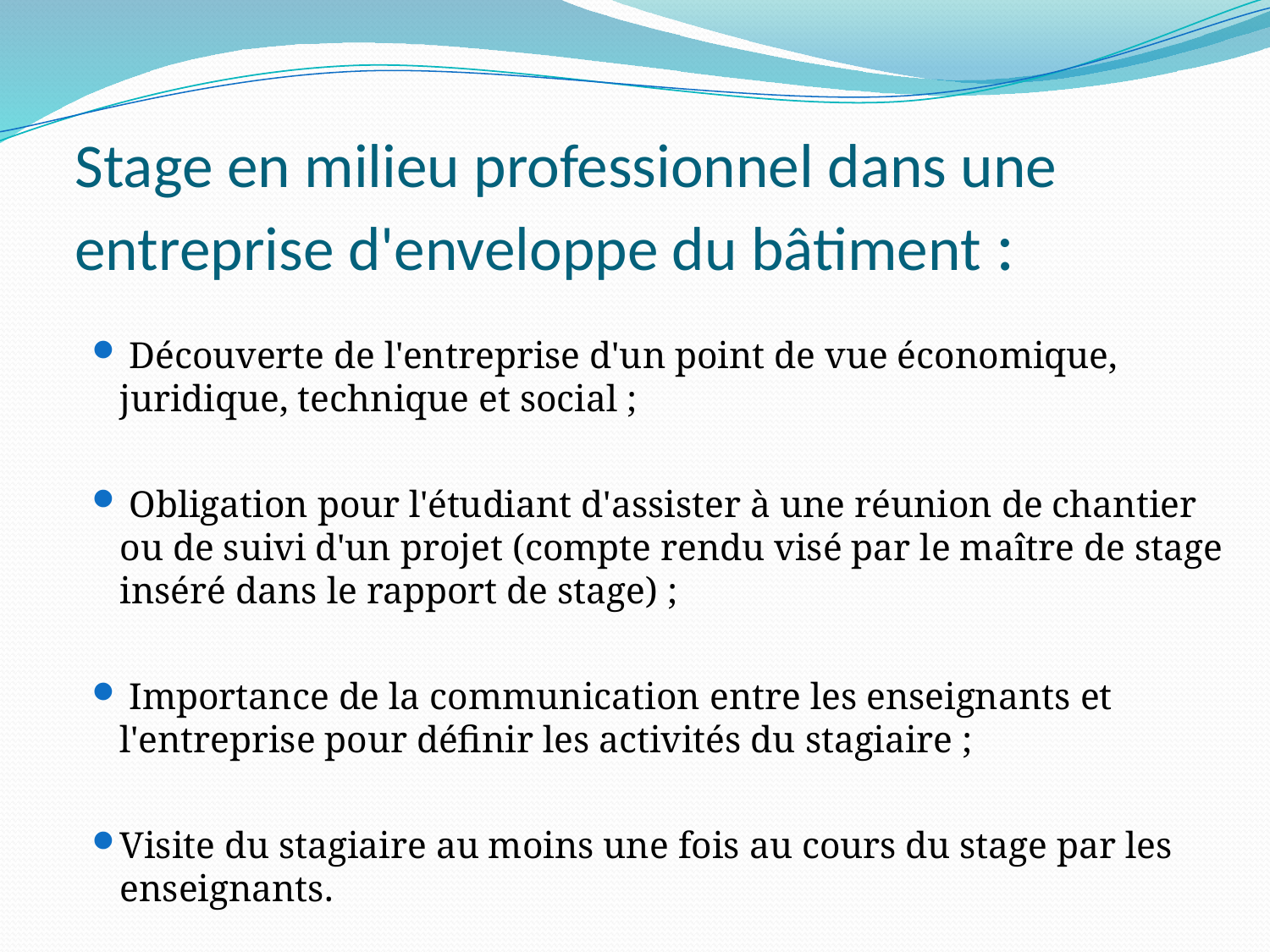

# Stage en milieu professionnel dans une entreprise d'enveloppe du bâtiment :
 Découverte de l'entreprise d'un point de vue économique, juridique, technique et social ;

 Obligation pour l'étudiant d'assister à une réunion de chantier ou de suivi d'un projet (compte rendu visé par le maître de stage inséré dans le rapport de stage) ;

 Importance de la communication entre les enseignants et l'entreprise pour définir les activités du stagiaire ;

Visite du stagiaire au moins une fois au cours du stage par les enseignants.